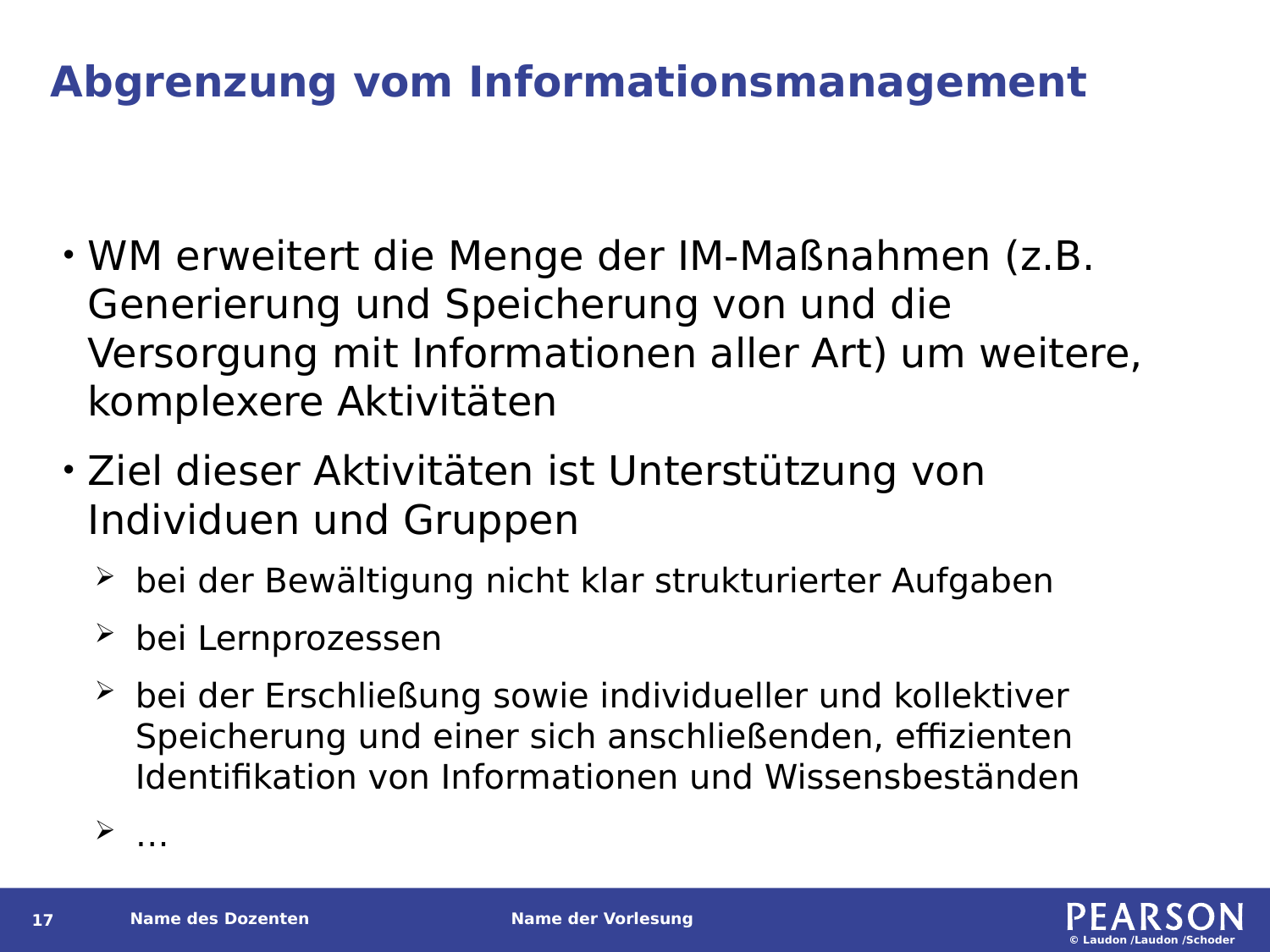

# Abgrenzung vom Informationsmanagement

WM erweitert die Menge der IM-Maßnahmen (z.B. Generierung und Speicherung von und die Versorgung mit Informationen aller Art) um weitere, komplexere Aktivitäten
Ziel dieser Aktivitäten ist Unterstützung von Individuen und Gruppen
bei der Bewältigung nicht klar strukturierter Aufgaben
bei Lernprozessen
bei der Erschließung sowie individueller und kollektiver Speicherung und einer sich anschließenden, effizienten Identifikation von Informationen und Wissensbeständen
…
17